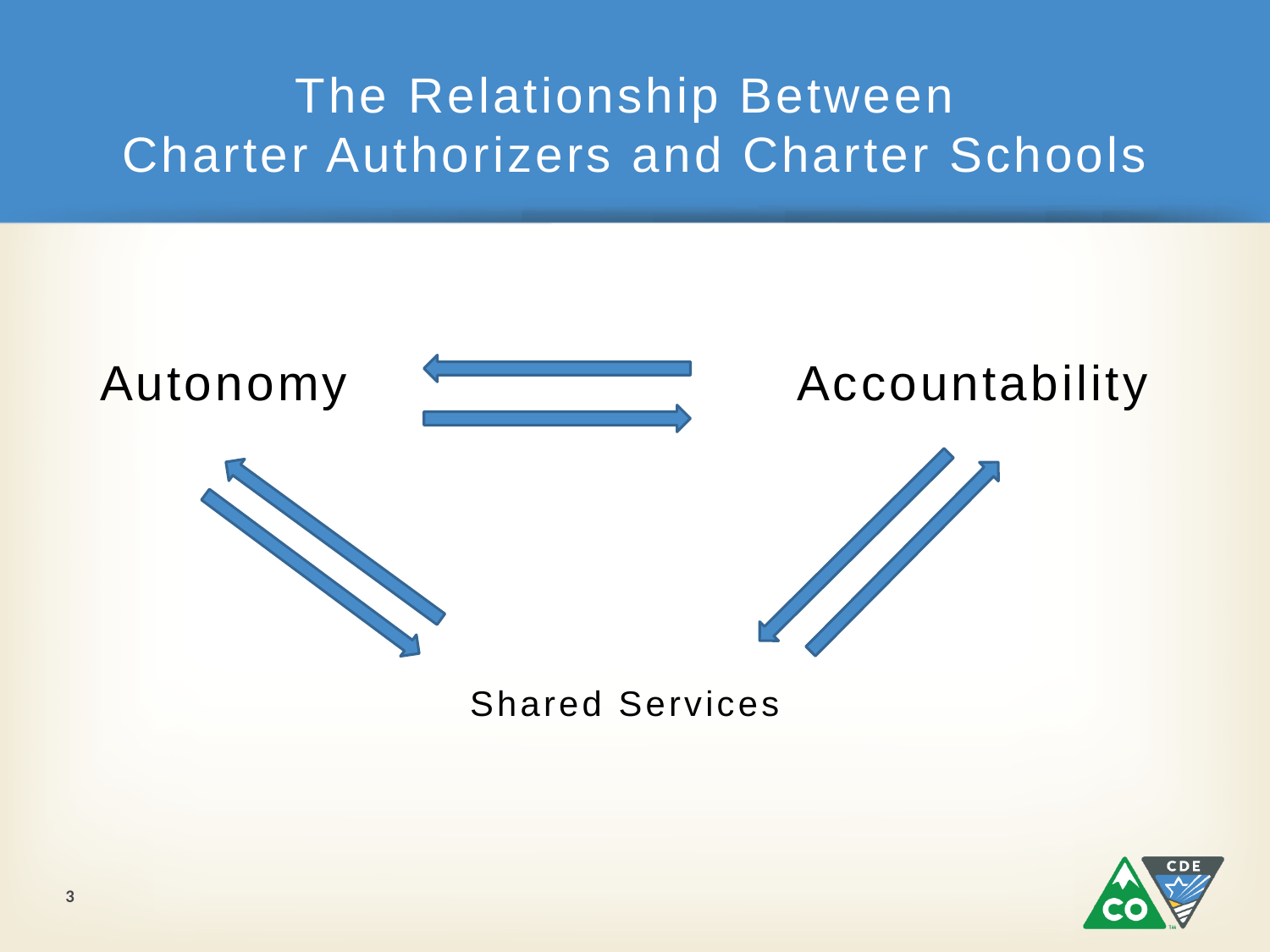

# The Relationship Between Charter Authorizers and Charter Schools

Autonomy                          Accountability

Shared Services

3